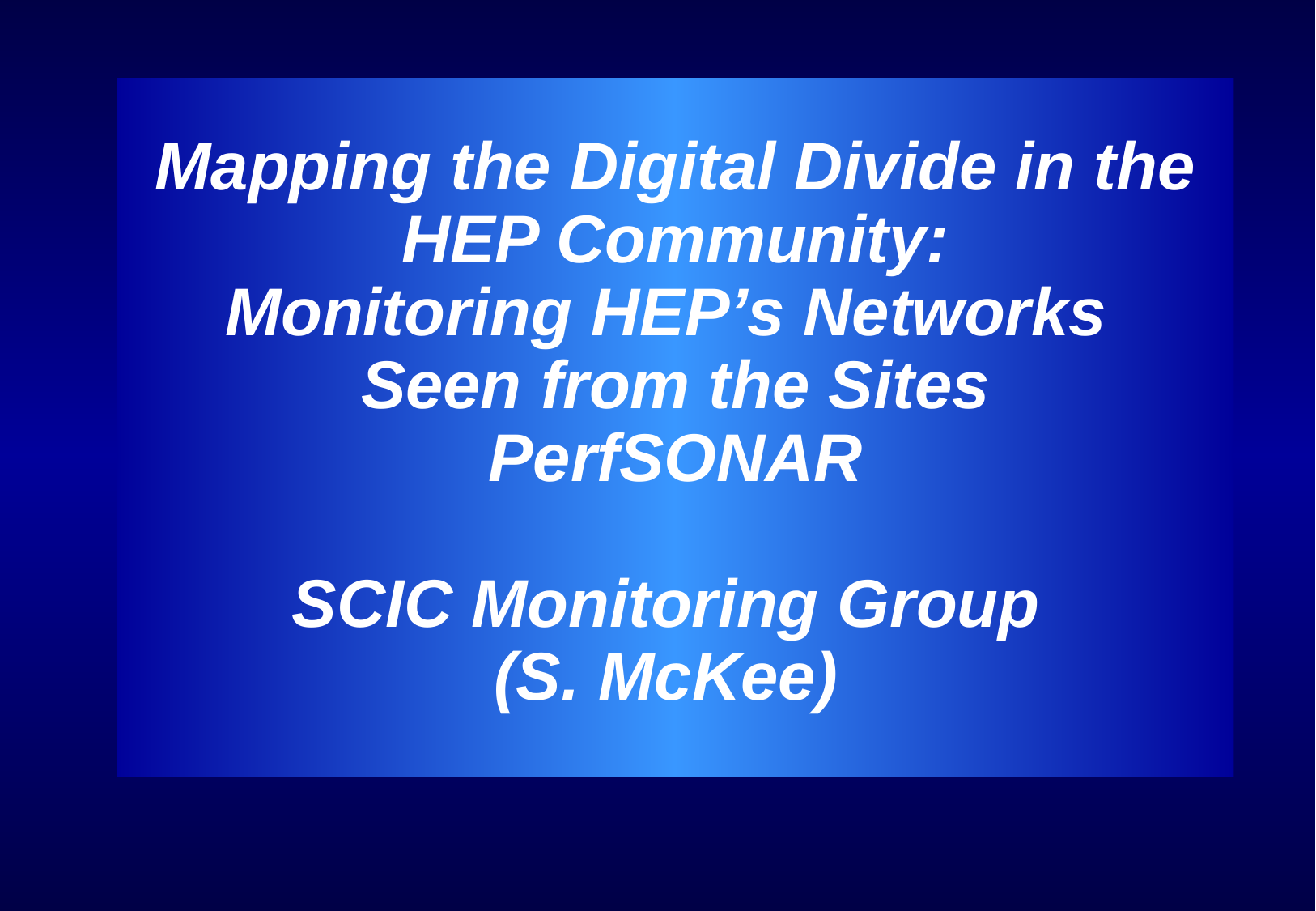

# Mapping the Digital Divide in the HEP Community: Monitoring HEP’s Networks Seen from the Sites PerfSONAR SCIC Monitoring Group (S. McKee)